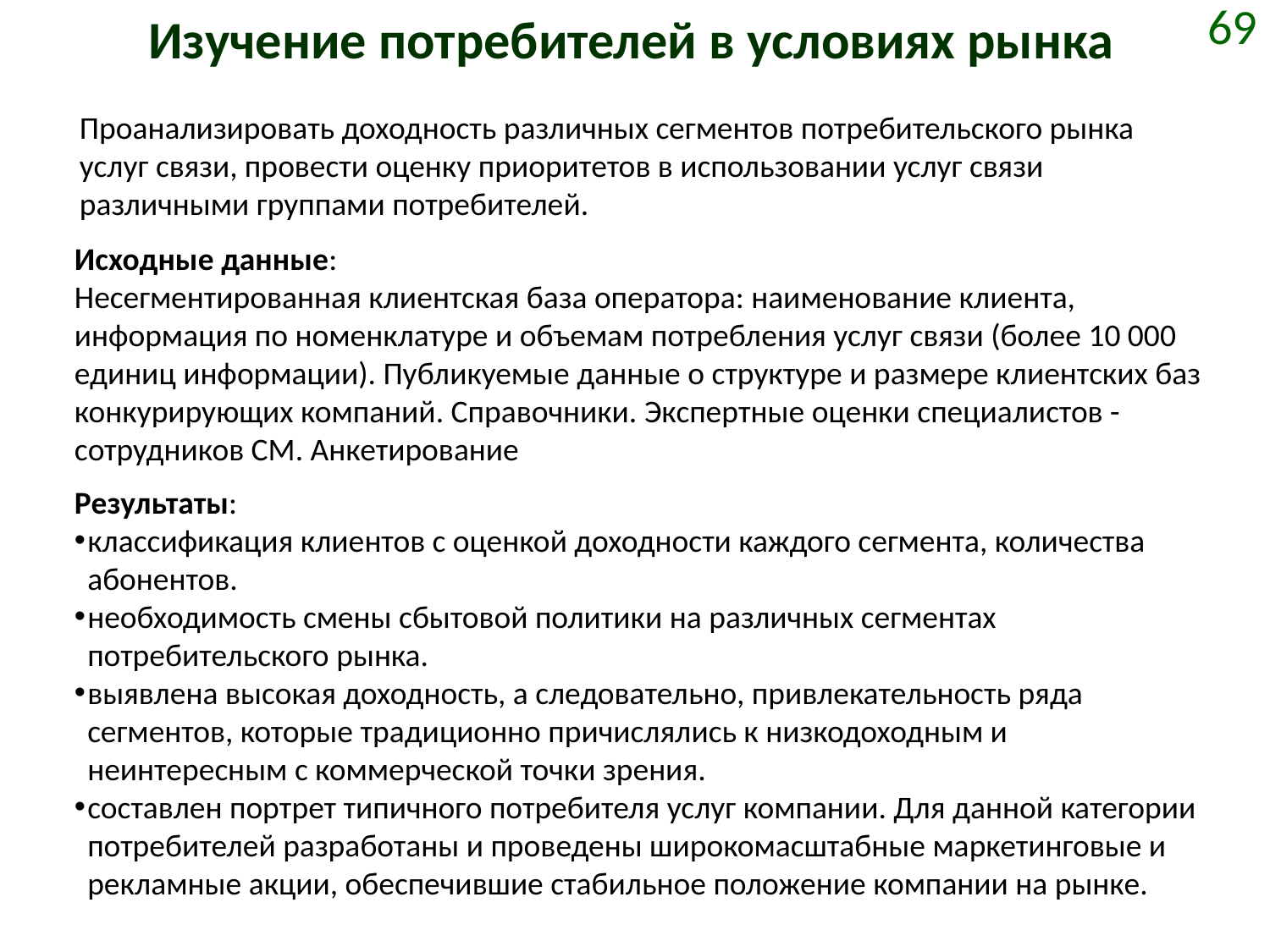

# Изучение потребителей в условиях рынка
69
Проанализировать доходность различных сегментов потребительского рынка услуг связи, провести оценку приоритетов в использовании услуг связи различными группами потребителей.
Исходные данные:
Несегментированная клиентская база оператора: наименование клиента, информация по номенклатуре и объемам потребления услуг связи (более 10 000 единиц информации). Публикуемые данные о структуре и размере клиентских баз конкурирующих компаний. Справочники. Экспертные оценки специалистов - сотрудников СМ. Анкетирование
Результаты:
классификация клиентов с оценкой доходности каждого сегмента, количества абонентов.
необходимость смены сбытовой политики на различных сегментах потребительского рынка.
выявлена высокая доходность, а следовательно, привлекательность ряда сегментов, которые традиционно причислялись к низкодоходным и неинтересным с коммерческой точки зрения.
составлен портрет типичного потребителя услуг компании. Для данной категории потребителей разработаны и проведены широкомасштабные маркетинговые и рекламные акции, обеспечившие стабильное положение компании на рынке.